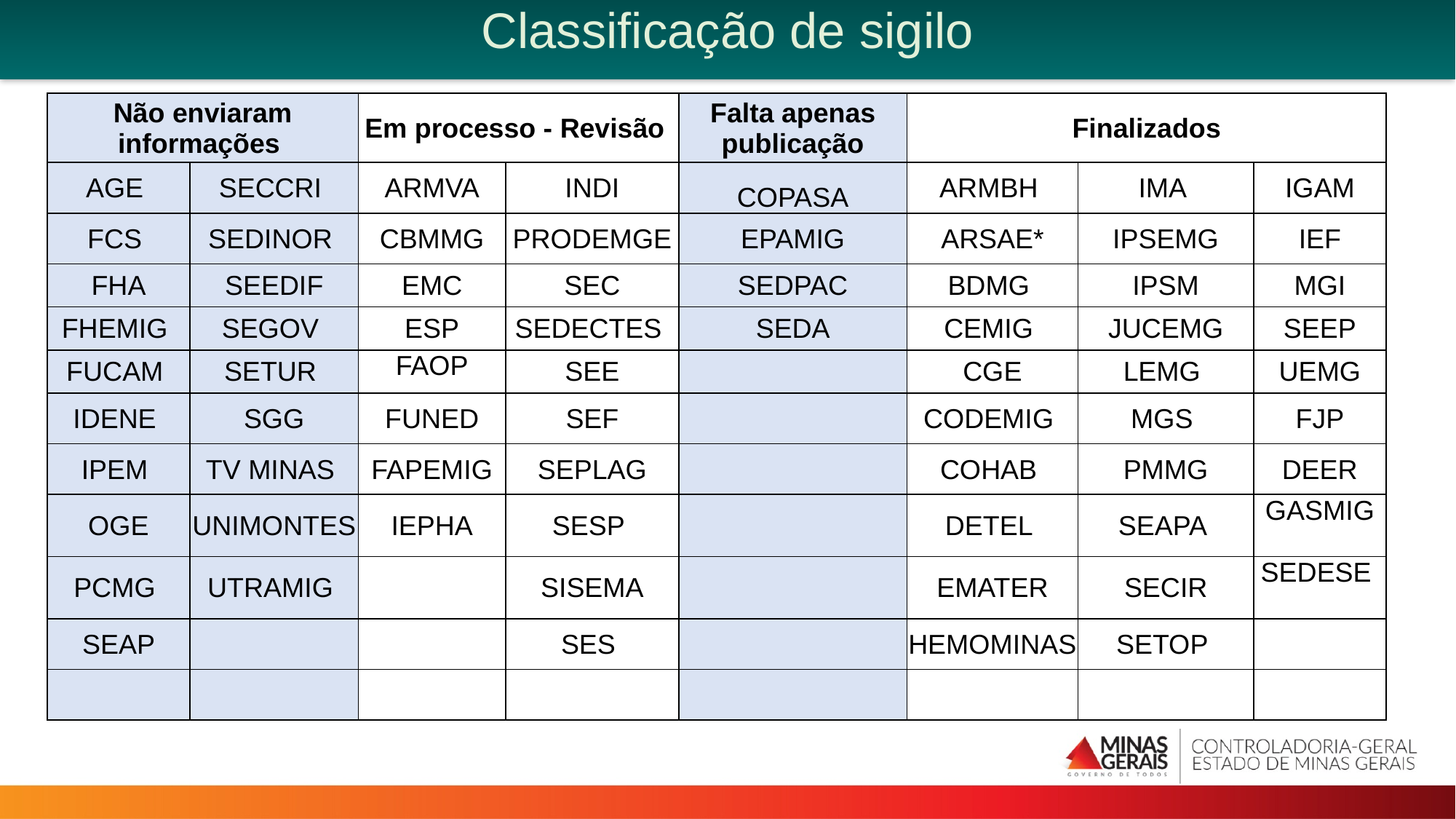

Classificação de sigilo

| Não enviaram informações |  | Em processo - Revisão |  | Falta apenas publicação | Finalizados |  |  |
| --- | --- | --- | --- | --- | --- | --- | --- |
| AGE | SECCRI | ARMVA | INDI | COPASA | ARMBH | IMA | IGAM |
| FCS | SEDINOR | CBMMG | PRODEMGE | EPAMIG | ARSAE\* | IPSEMG | IEF |
| FHA | SEEDIF | EMC | SEC | SEDPAC | BDMG | IPSM | MGI |
| FHEMIG | SEGOV | ESP | SEDECTES | SEDA | CEMIG | JUCEMG | SEEP |
| FUCAM | SETUR | FAOP | SEE |  | CGE | LEMG | UEMG |
| IDENE | SGG | FUNED | SEF |  | CODEMIG | MGS | FJP |
| IPEM | TV MINAS | FAPEMIG | SEPLAG |  | COHAB | PMMG | DEER |
| OGE | UNIMONTES | IEPHA | SESP |  | DETEL | SEAPA | GASMIG |
| PCMG | UTRAMIG |  | SISEMA |  | EMATER | SECIR | SEDESE |
| SEAP |  |  | SES |  | HEMOMINAS | SETOP |  |
|  |  |  |  |  |  |  |  |